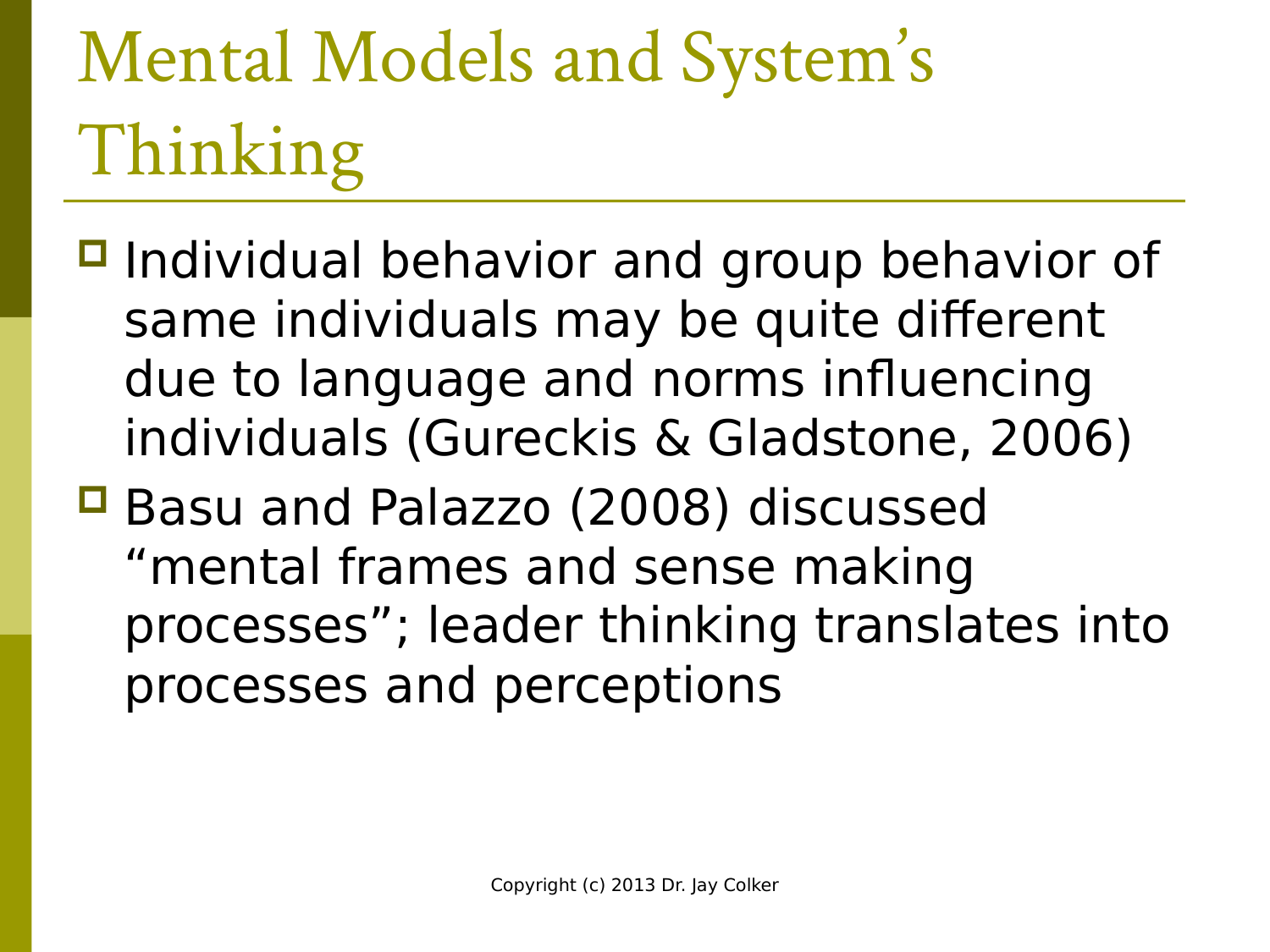

# Mental Models and System’s Thinking
Individual behavior and group behavior of same individuals may be quite different due to language and norms influencing individuals (Gureckis & Gladstone, 2006)
Basu and Palazzo (2008) discussed “mental frames and sense making processes”; leader thinking translates into processes and perceptions

Copyright (c) 2013 Dr. Jay Colker